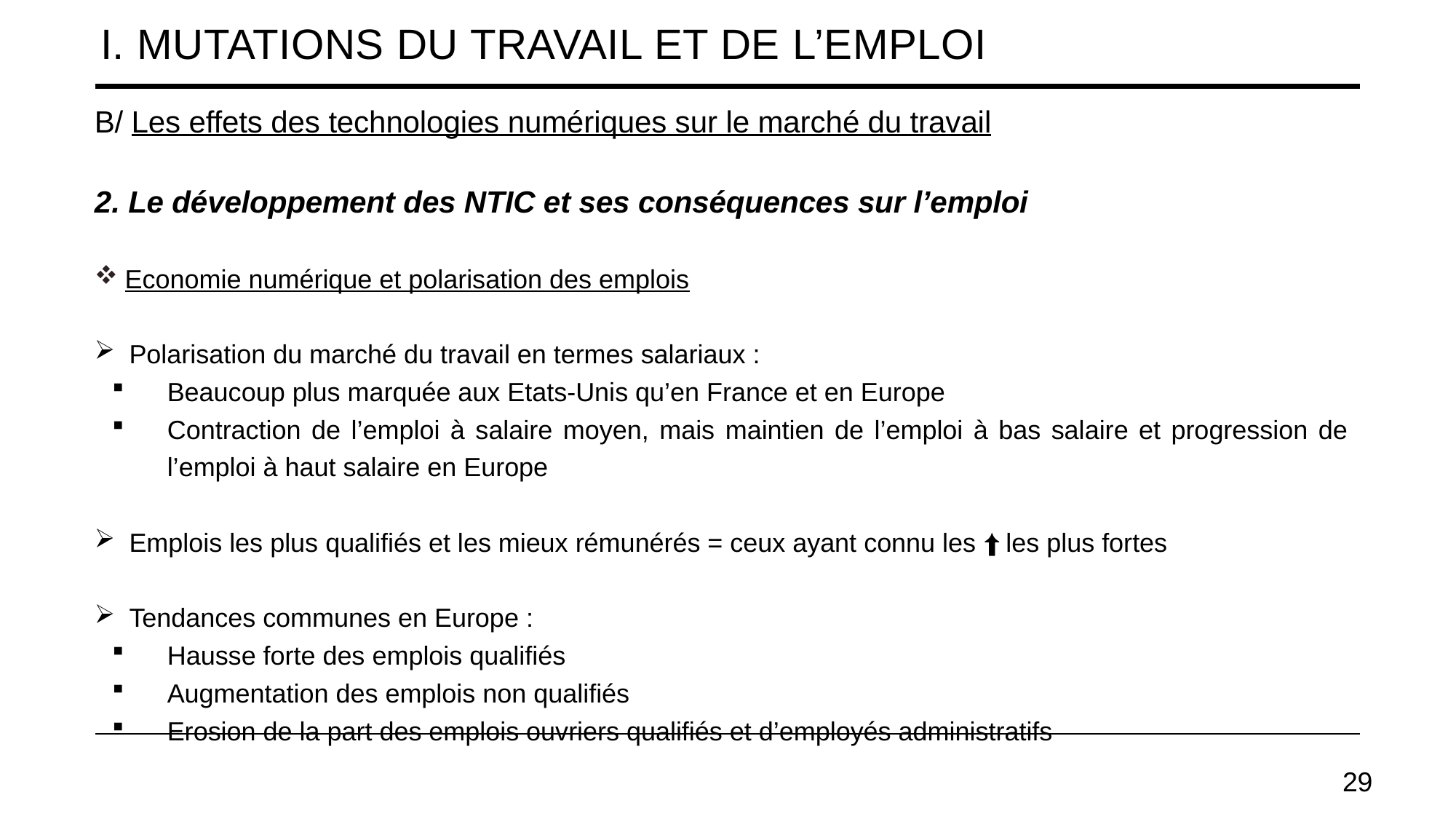

# I. Mutations du travail et de l’emploi
B/ Les effets des technologies numériques sur le marché du travail

2. Le développement des NTIC et ses conséquences sur l’emploi

 Economie numérique et polarisation des emplois

Polarisation du marché du travail en termes salariaux :
Beaucoup plus marquée aux Etats-Unis qu’en France et en Europe
Contraction de l’emploi à salaire moyen, mais maintien de l’emploi à bas salaire et progression de l’emploi à haut salaire en Europe

Emplois les plus qualifiés et les mieux rémunérés = ceux ayant connu les ⬆ les plus fortes

Tendances communes en Europe :
Hausse forte des emplois qualifiés
Augmentation des emplois non qualifiés
Erosion de la part des emplois ouvriers qualifiés et d’employés administratifs

29